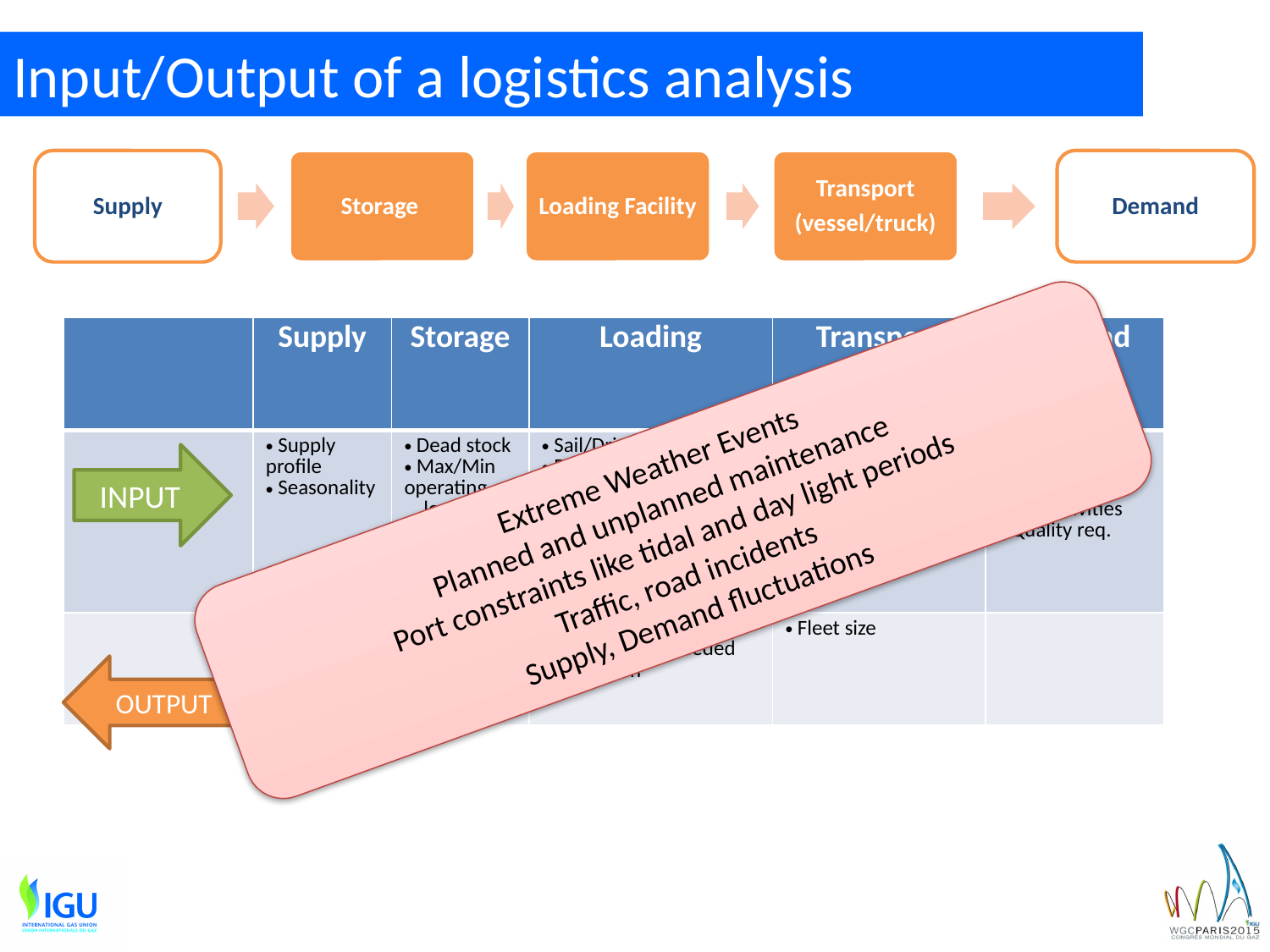

# Input/Output of a logistics analysis
Supply

Storage

Loading Facility

Transport
(vessel/truck)

Demand
|  | Supply | Storage | Loading | Transport | Demand |
| --- | --- | --- | --- | --- | --- |
|  | Supply profile Seasonality | Dead stock Max/Min operating levels Ullage | Sail/Drive in&out Berthing/Docking LNG transfer rate Max utilization | Ship/truck/rail/… Distance Volume Max utilisation Speed BOG mngmnt P(t) , T(t) | Number of customers Demand Port activities Quality req. |
|  |  | Size required | Nr. Of stations needed Nr. Of liftings needed Utilization | Fleet size |  |
Extreme Weather Events
Planned and unplanned maintenance
Port constraints like tidal and day light periods
Traffic, road incidents
Supply, Demand fluctuations
INPUT
OUTPUT